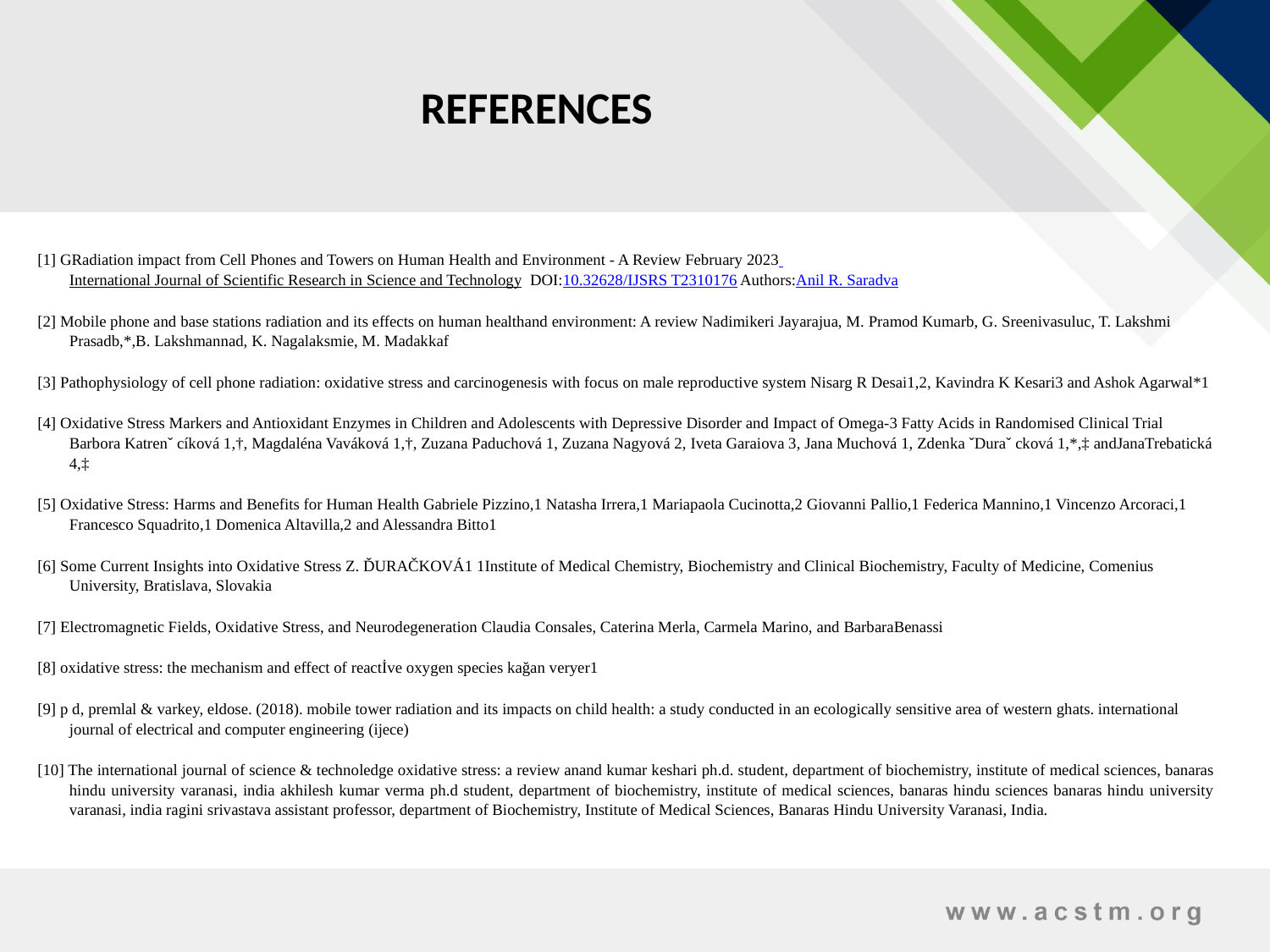

# REFERENCES
[1] GRadiation impact from Cell Phones and Towers on Human Health and Environment - A Review February 2023 International Journal of Scientific Research in Science and Technology  DOI:10.32628/IJSRS T2310176 Authors:Anil R. Saradva
[2] Mobile phone and base stations radiation and its effects on human healthand environment: A review Nadimikeri Jayarajua, M. Pramod Kumarb, G. Sreenivasuluc, T. Lakshmi Prasadb,*,B. Lakshmannad, K. Nagalaksmie, M. Madakkaf
[3] Pathophysiology of cell phone radiation: oxidative stress and carcinogenesis with focus on male reproductive system Nisarg R Desai1,2, Kavindra K Kesari3 and Ashok Agarwal*1
[4] Oxidative Stress Markers and Antioxidant Enzymes in Children and Adolescents with Depressive Disorder and Impact of Omega-3 Fatty Acids in Randomised Clinical Trial Barbora Katrenˇ cíková 1,†, Magdaléna Vaváková 1,†, Zuzana Paduchová 1, Zuzana Nagyová 2, Iveta Garaiova 3, Jana Muchová 1, Zdenka ˇDuraˇ cková 1,*,‡ andJanaTrebatická 4,‡
[5] Oxidative Stress: Harms and Benefits for Human Health Gabriele Pizzino,1 Natasha Irrera,1 Mariapaola Cucinotta,2 Giovanni Pallio,1 Federica Mannino,1 Vincenzo Arcoraci,1 Francesco Squadrito,1 Domenica Altavilla,2 and Alessandra Bitto1
[6] Some Current Insights into Oxidative Stress Z. ĎURAČKOVÁ1 1Institute of Medical Chemistry, Biochemistry and Clinical Biochemistry, Faculty of Medicine, Comenius University, Bratislava, Slovakia
[7] Electromagnetic Fields, Oxidative Stress, and Neurodegeneration Claudia Consales, Caterina Merla, Carmela Marino, and BarbaraBenassi
[8] oxidative stress: the mechanism and effect of reactİve oxygen species kağan veryer1
[9] p d, premlal & varkey, eldose. (2018). mobile tower radiation and its impacts on child health: a study conducted in an ecologically sensitive area of western ghats. international journal of electrical and computer engineering (ijece)
[10] The international journal of science & technoledge oxidative stress: a review anand kumar keshari ph.d. student, department of biochemistry, institute of medical sciences, banaras hindu university varanasi, india akhilesh kumar verma ph.d student, department of biochemistry, institute of medical sciences, banaras hindu sciences banaras hindu university varanasi, india ragini srivastava assistant professor, department of Biochemistry, Institute of Medical Sciences, Banaras Hindu University Varanasi, India.